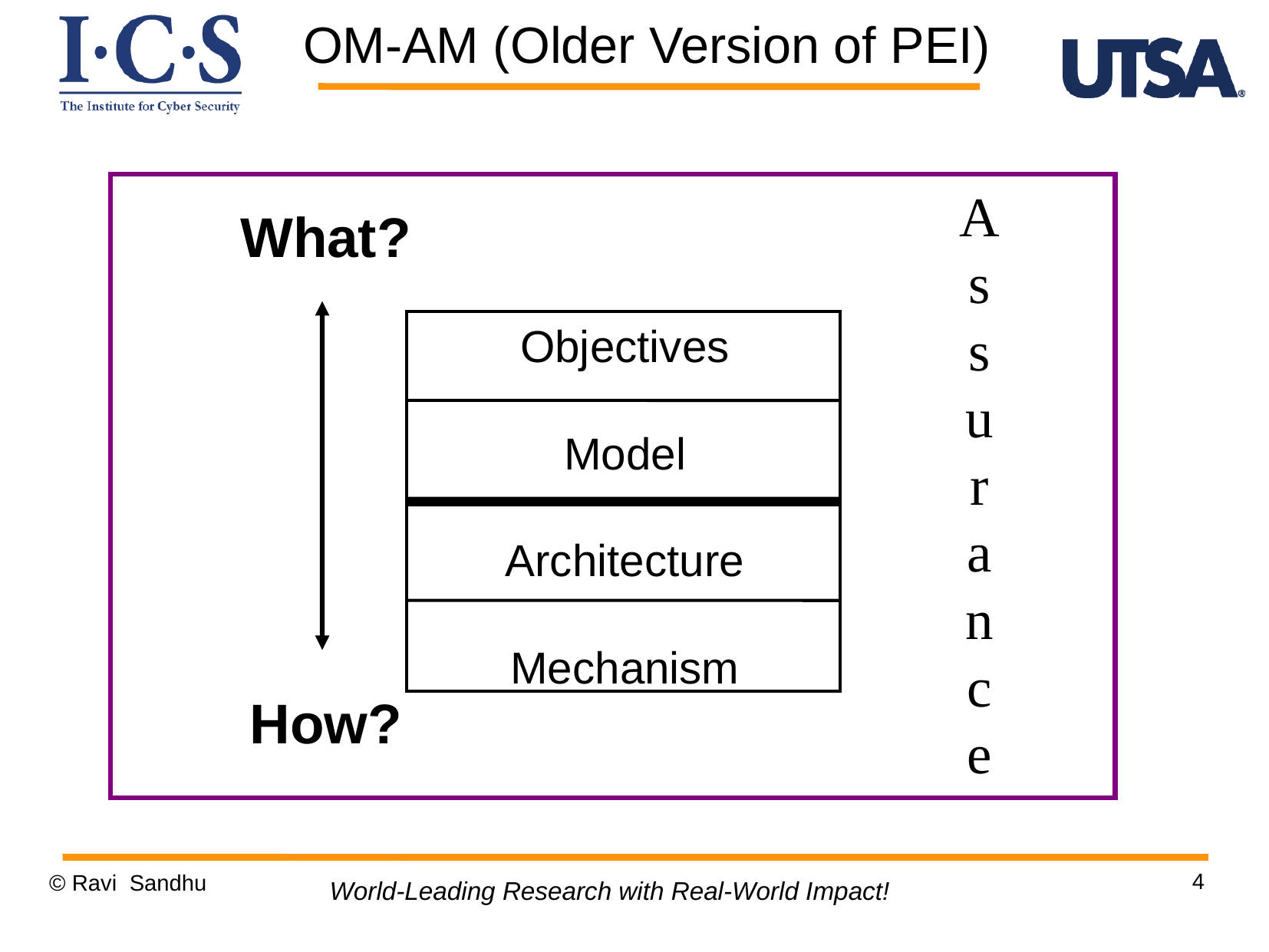

OM-AM (Older Version of PEI)

A
s
s
u
r
a
n
c
e
What?

Objectives

Model

Architecture

Mechanism

How?
4
© Ravi  Sandhu
World-Leading Research with Real-World Impact!